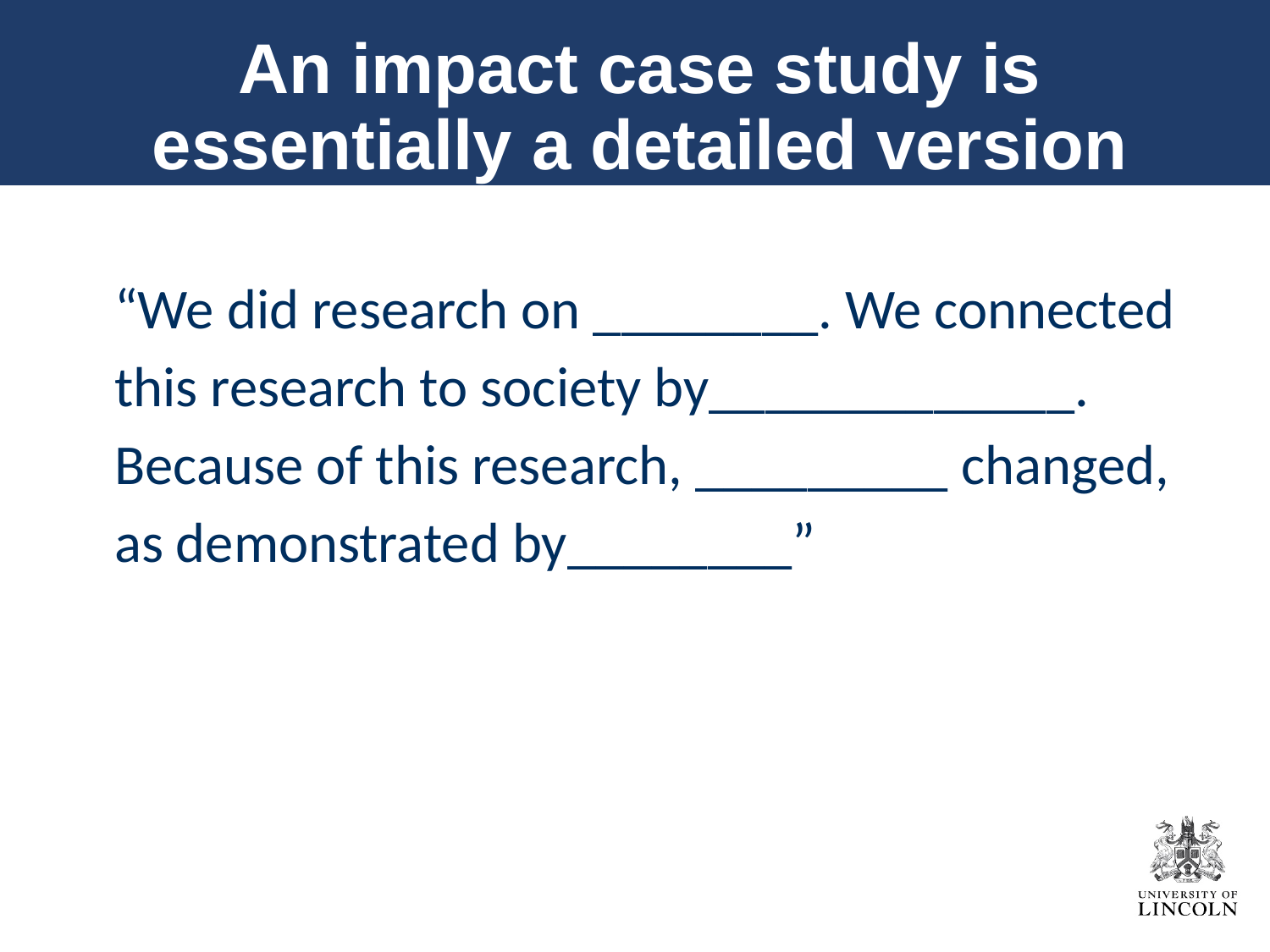

# An impact case study is essentially a detailed version of this:
“We did research on ________. We connected this research to society by_____________. Because of this research, _________ changed, as demonstrated by________”